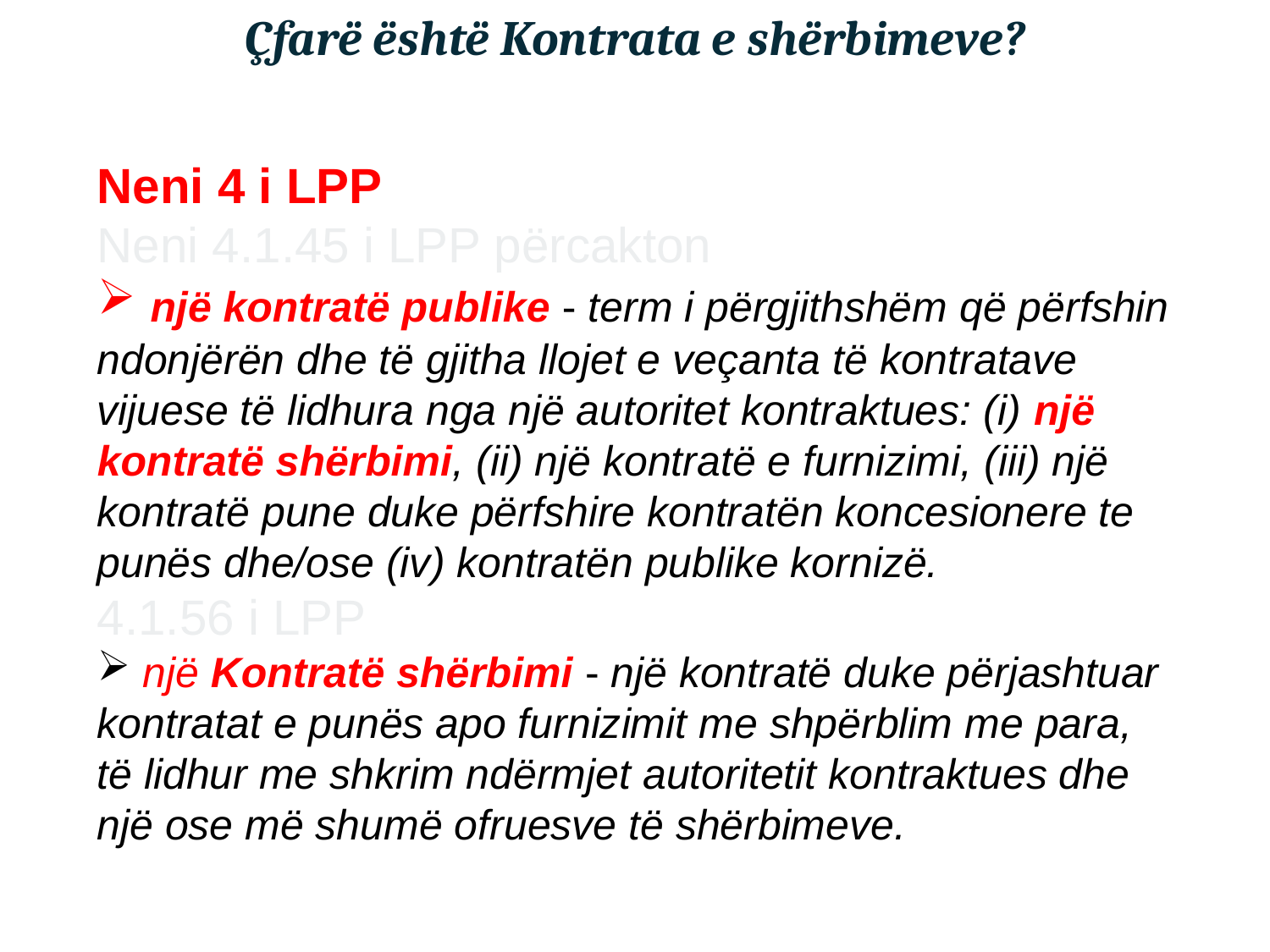

Çfarë është Kontrata e shërbimeve?
Neni 4 i LPP
Neni 4.1.45 i LPP përcakton
 një kontratë publike - term i përgjithshëm që përfshin ndonjërën dhe të gjitha llojet e veçanta të kontratave vijuese të lidhura nga një autoritet kontraktues: (i) një kontratë shërbimi, (ii) një kontratë e furnizimi, (iii) një kontratë pune duke përfshire kontratën koncesionere te punës dhe/ose (iv) kontratën publike kornizë.
4.1.56 i LPP
 një Kontratë shërbimi - një kontratë duke përjashtuar kontratat e punës apo furnizimit me shpërblim me para, të lidhur me shkrim ndërmjet autoritetit kontraktues dhe një ose më shumë ofruesve të shërbimeve.